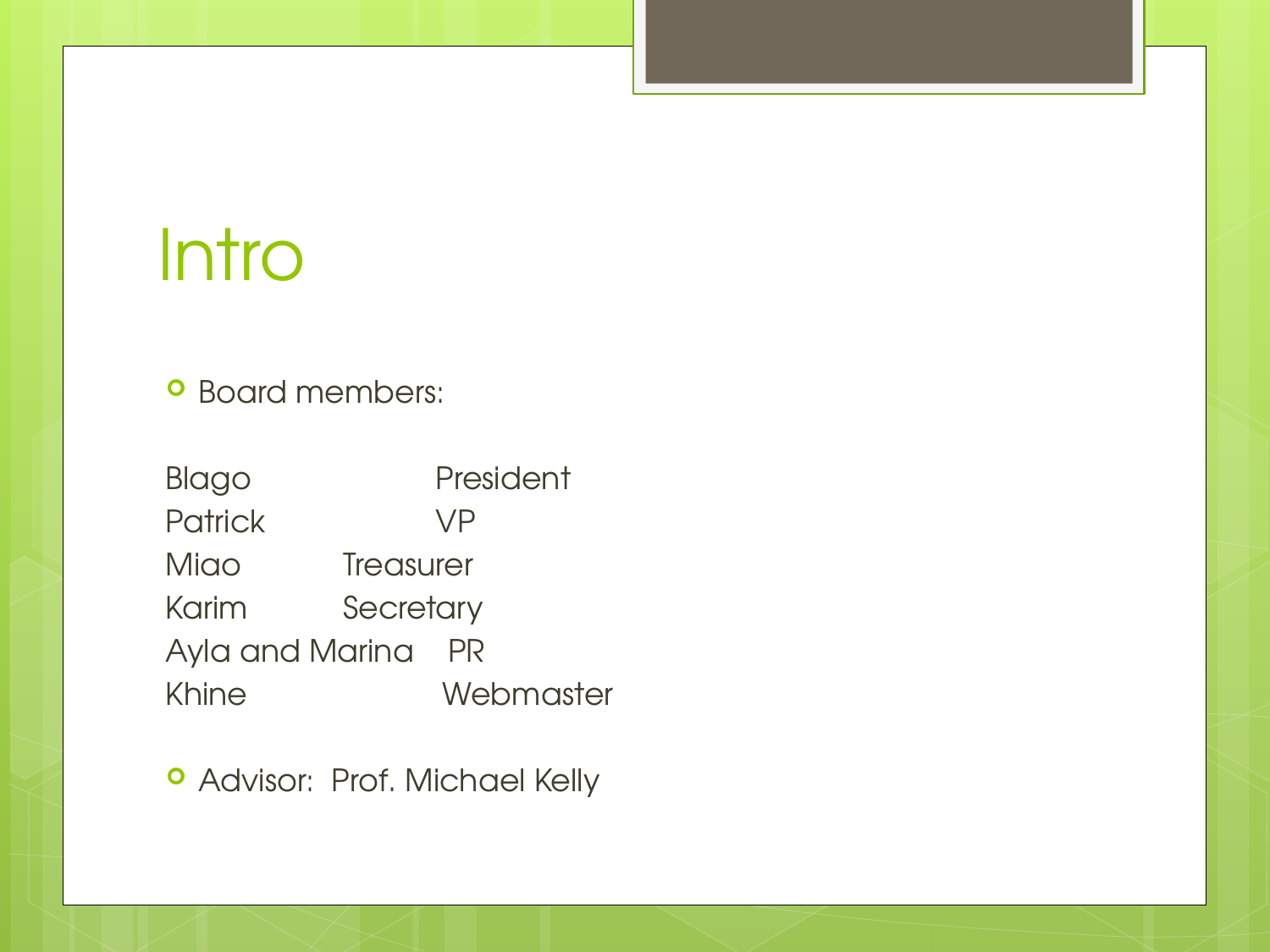

# Intro

Board members:

Blago 	          President
Patrick 	          VP
Miao 		          Treasurer
Karim 		          Secretary
Ayla and Marina    PR
Khine                       Webmaster

Advisor:  Prof. Michael Kelly